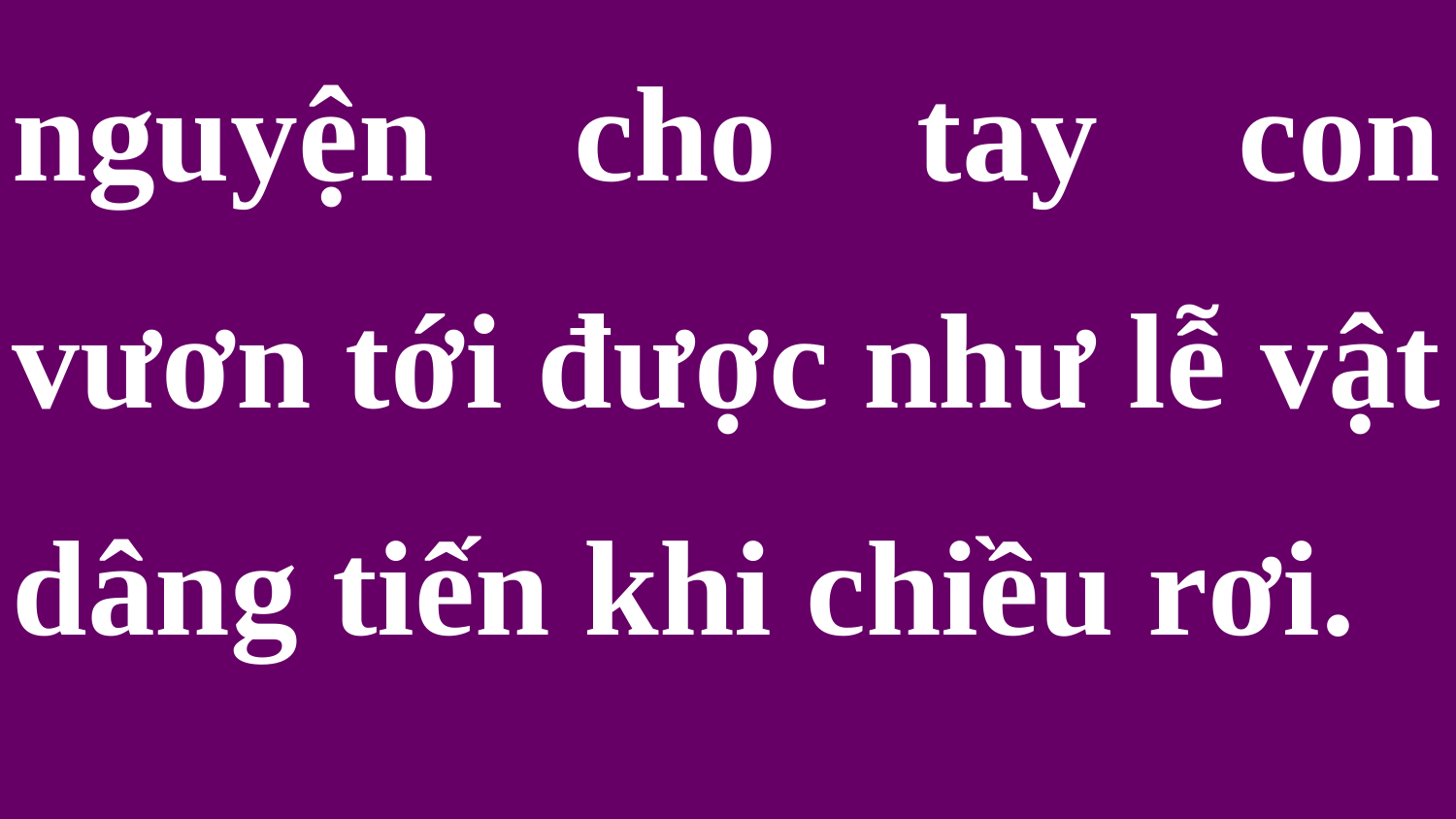

nguyện cho tay con vươn tới được như lễ vật dâng tiến khi chiều rơi.